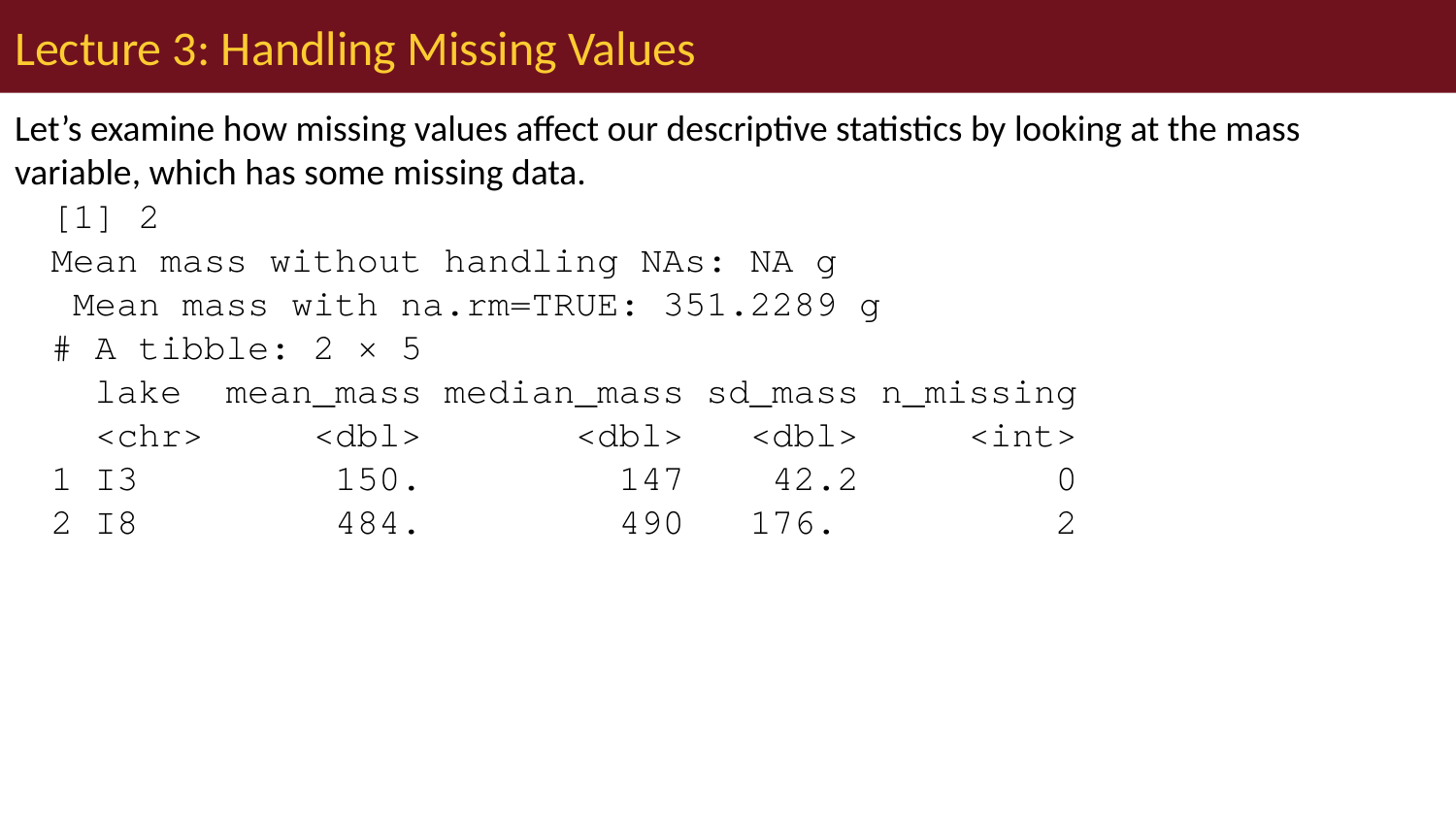

# Lecture 3: Handling Missing Values
Let’s examine how missing values affect our descriptive statistics by looking at the mass variable, which has some missing data.
[1] 2
Mean mass without handling NAs: NA g
 Mean mass with na.rm=TRUE: 351.2289 g
# A tibble: 2 × 5
  lake  mean_mass median_mass sd_mass n_missing
  <chr>     <dbl>       <dbl>   <dbl>     <int>
1 I3         150.         147    42.2         0
2 I8         484.         490   176.          2